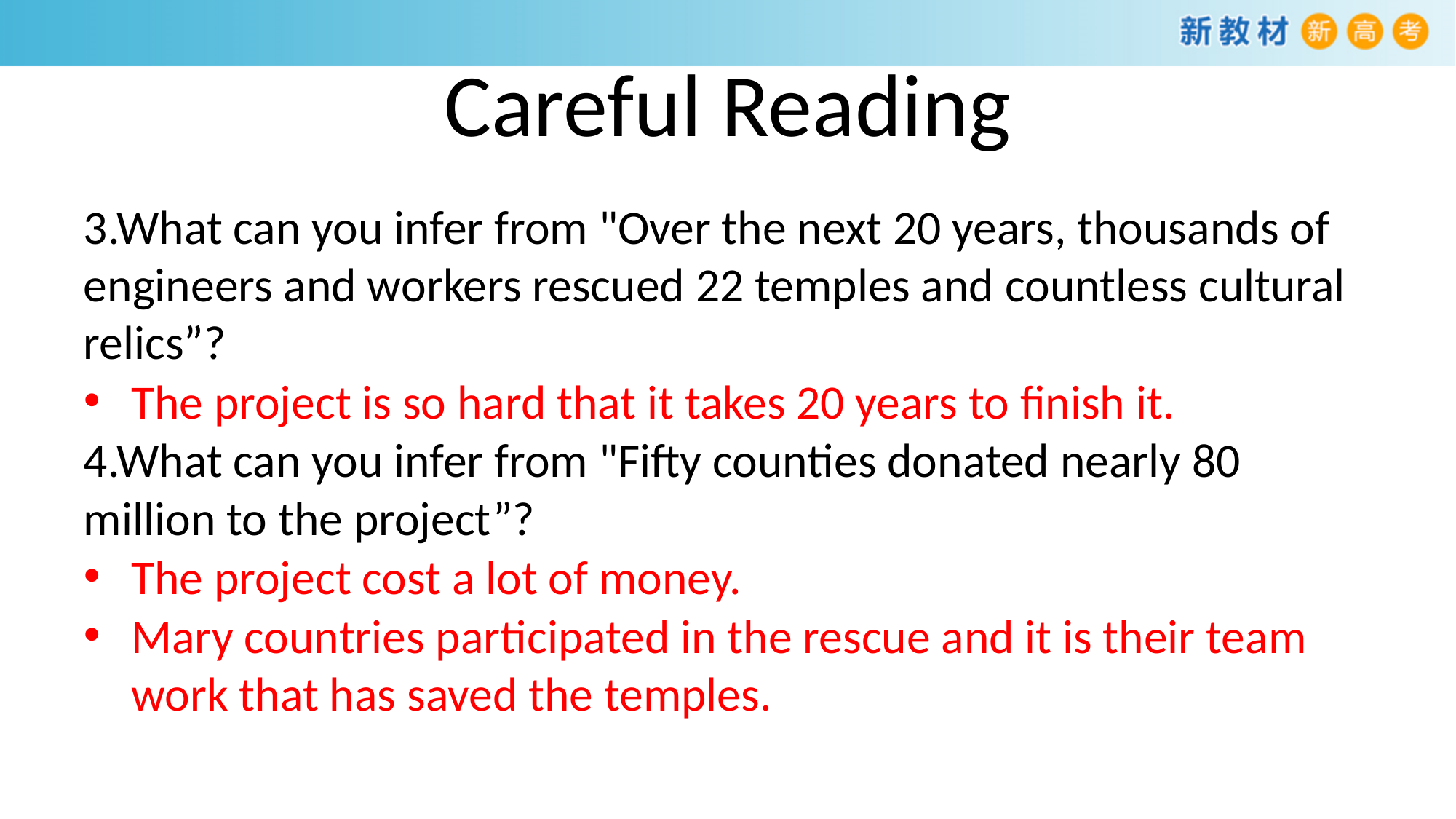

# Careful Reading
3.What can you infer from "Over the next 20 years, thousands of engineers and workers rescued 22 temples and countless cultural relics”?
The project is so hard that it takes 20 years to finish it.
4.What can you infer from "Fifty counties donated nearly 80 million to the project”?
The project cost a lot of money.
Mary countries participated in the rescue and it is their team work that has saved the temples.